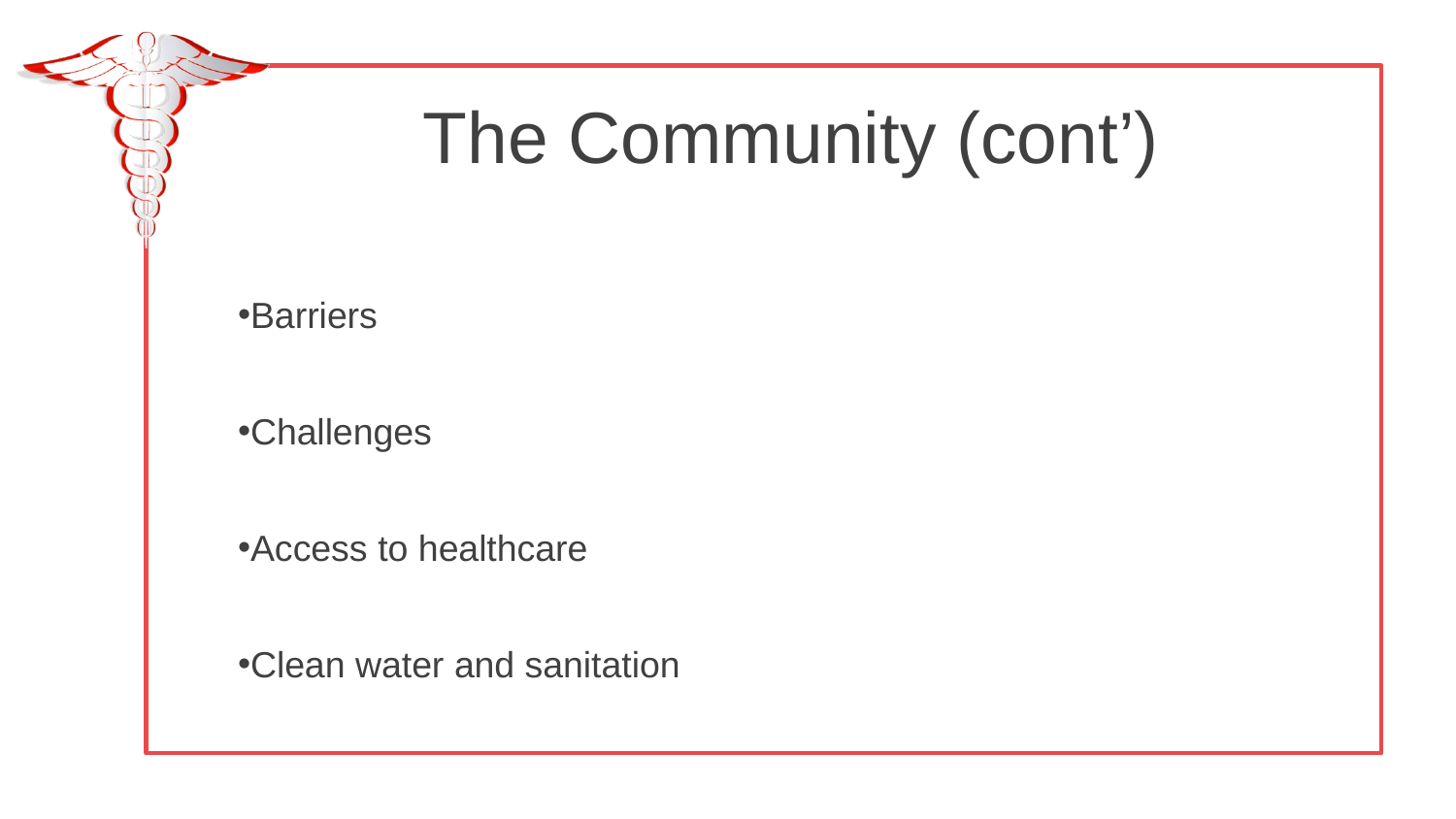

The Community (cont’)
Barriers
Challenges
Access to healthcare
Clean water and sanitation